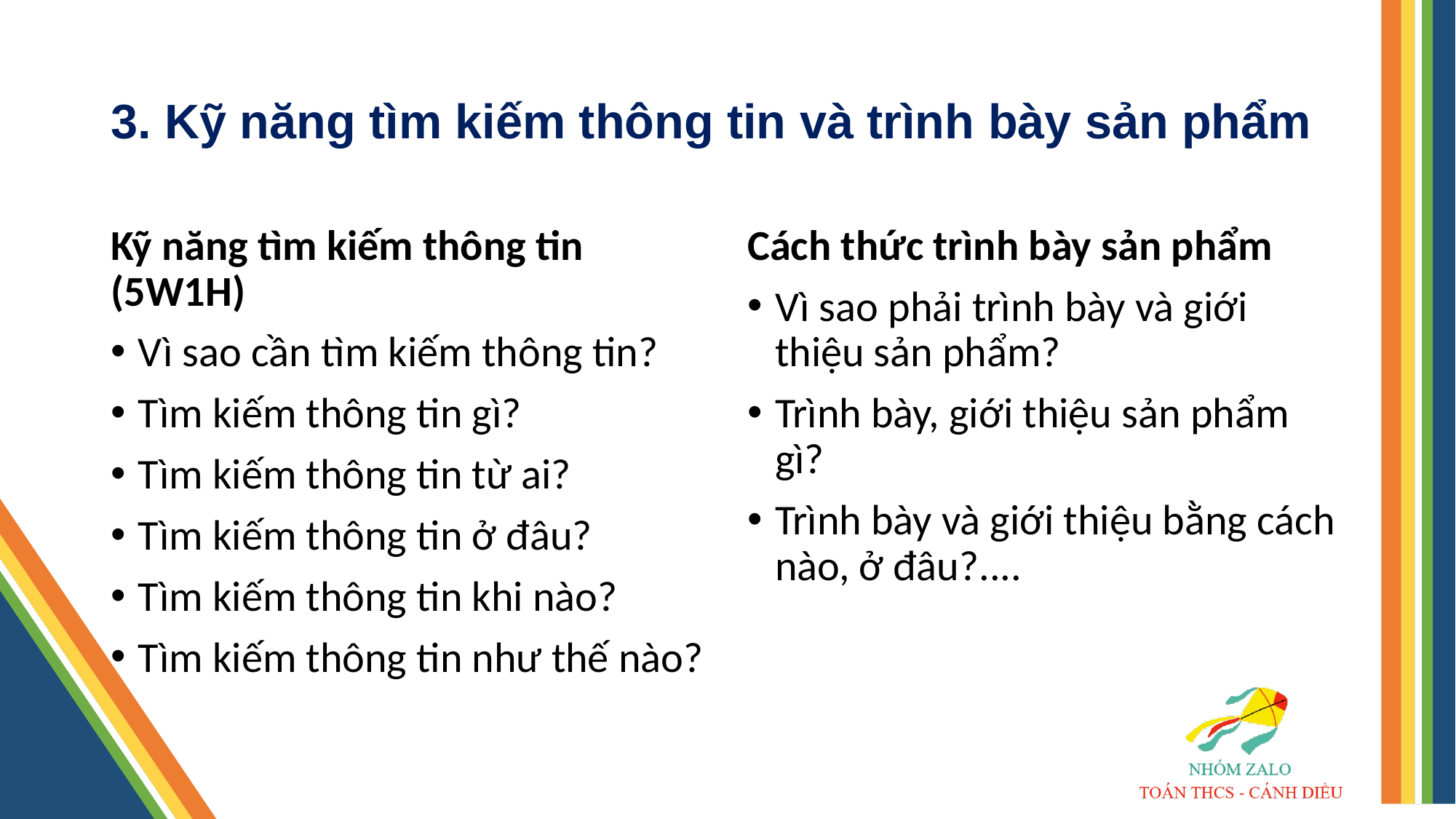

# 3. Kỹ năng tìm kiếm thông tin và trình bày sản phẩm
Kỹ năng tìm kiếm thông tin (5W1H)
Vì sao cần tìm kiếm thông tin?
Tìm kiếm thông tin gì?
Tìm kiếm thông tin từ ai?
Tìm kiếm thông tin ở đâu?
Tìm kiếm thông tin khi nào?
Tìm kiếm thông tin như thế nào?

Cách thức trình bày sản phẩm
Vì sao phải trình bày và giới thiệu sản phẩm?
Trình bày, giới thiệu sản phẩm gì?
Trình bày và giới thiệu bằng cách nào, ở đâu?....